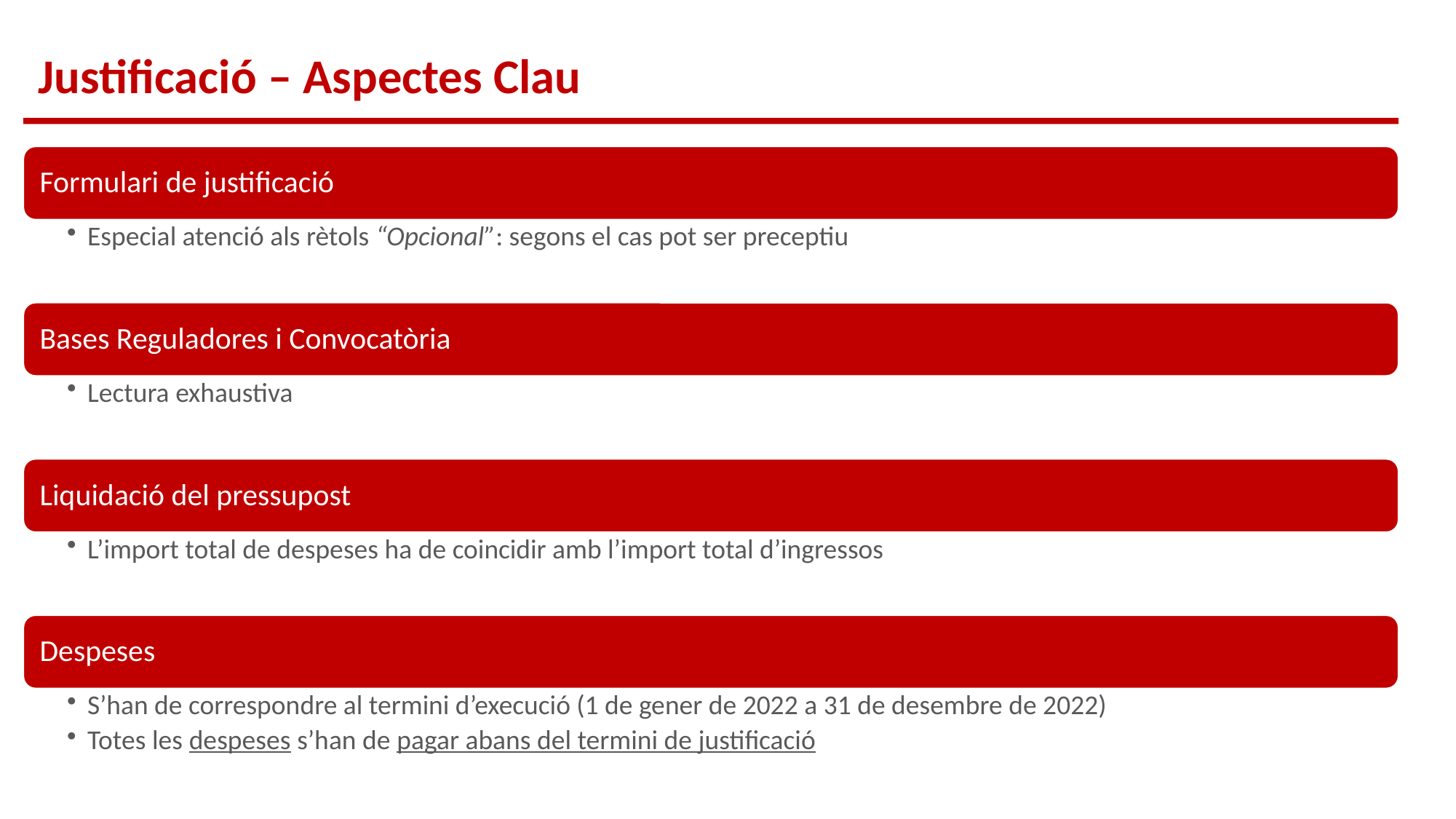

Justificació – Aspectes Clau

Formulari de justificació
Especial atenció als rètols “Opcional”: segons el cas pot ser preceptiu
Bases Reguladores i Convocatòria
Lectura exhaustiva
Liquidació del pressupost
L’import total de despeses ha de coincidir amb l’import total d’ingressos
Despeses
S’han de correspondre al termini d’execució (1 de gener de 2022 a 31 de desembre de 2022)
Totes les despeses s’han de pagar abans del termini de justificació